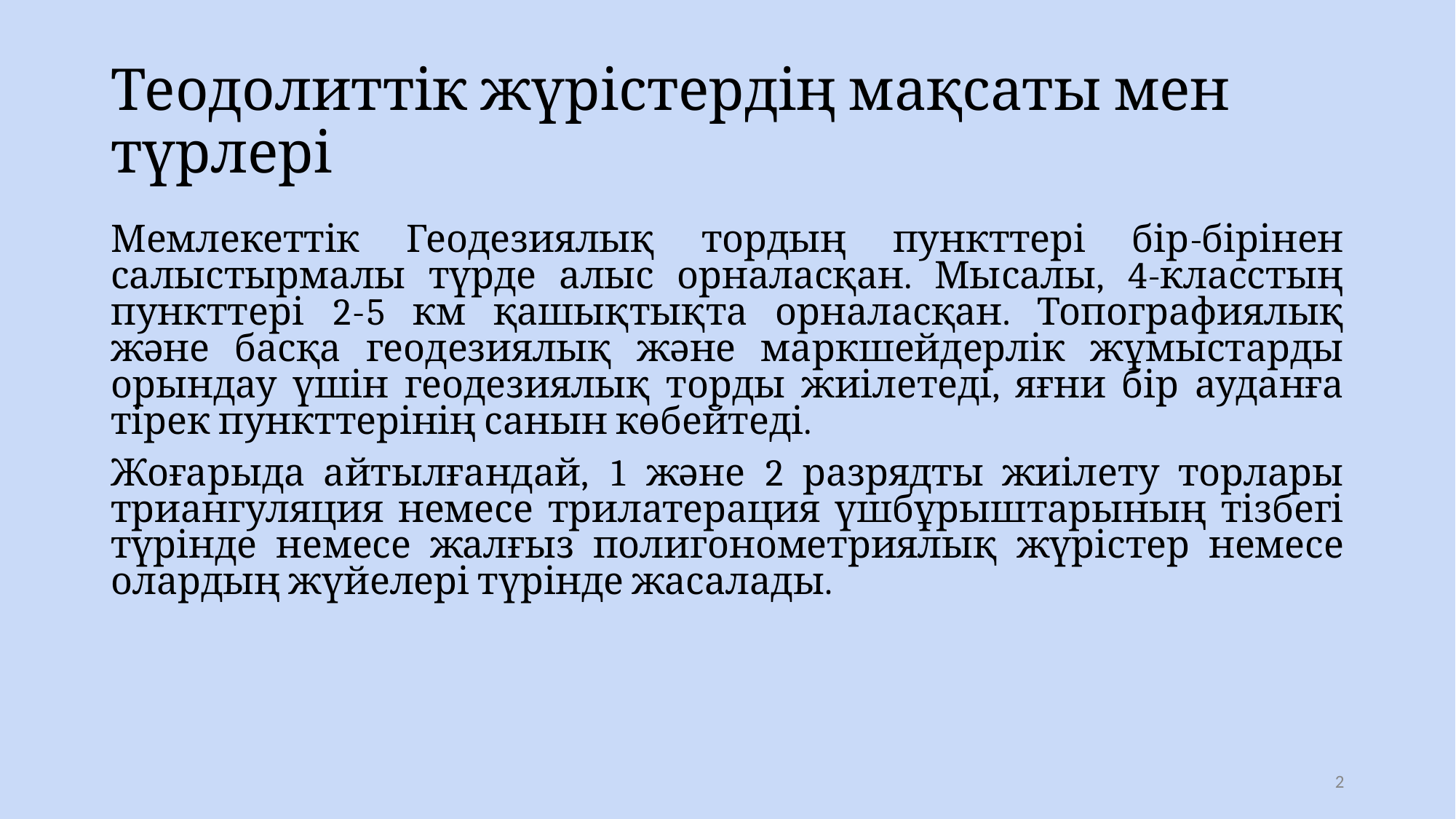

# Теодолиттік жүрістердің мақсаты мен түрлері
Мемлекеттік Геодезиялық тордың пункттері бір-бірінен салыстырмалы түрде алыс орналасқан. Мысалы, 4-класстың пункттері 2-5 км қашықтықта орналасқан. Топографиялық және басқа геодезиялық және маркшейдерлік жұмыстарды орындау үшін геодезиялық торды жиілетеді, яғни бір ауданға тірек пункттерінің санын көбейтеді.
Жоғарыда айтылғандай, 1 және 2 разрядты жиілету торлары триангуляция немесе трилатерация үшбұрыштарының тізбегі түрінде немесе жалғыз полигонометриялық жүрістер немесе олардың жүйелері түрінде жасалады.

2